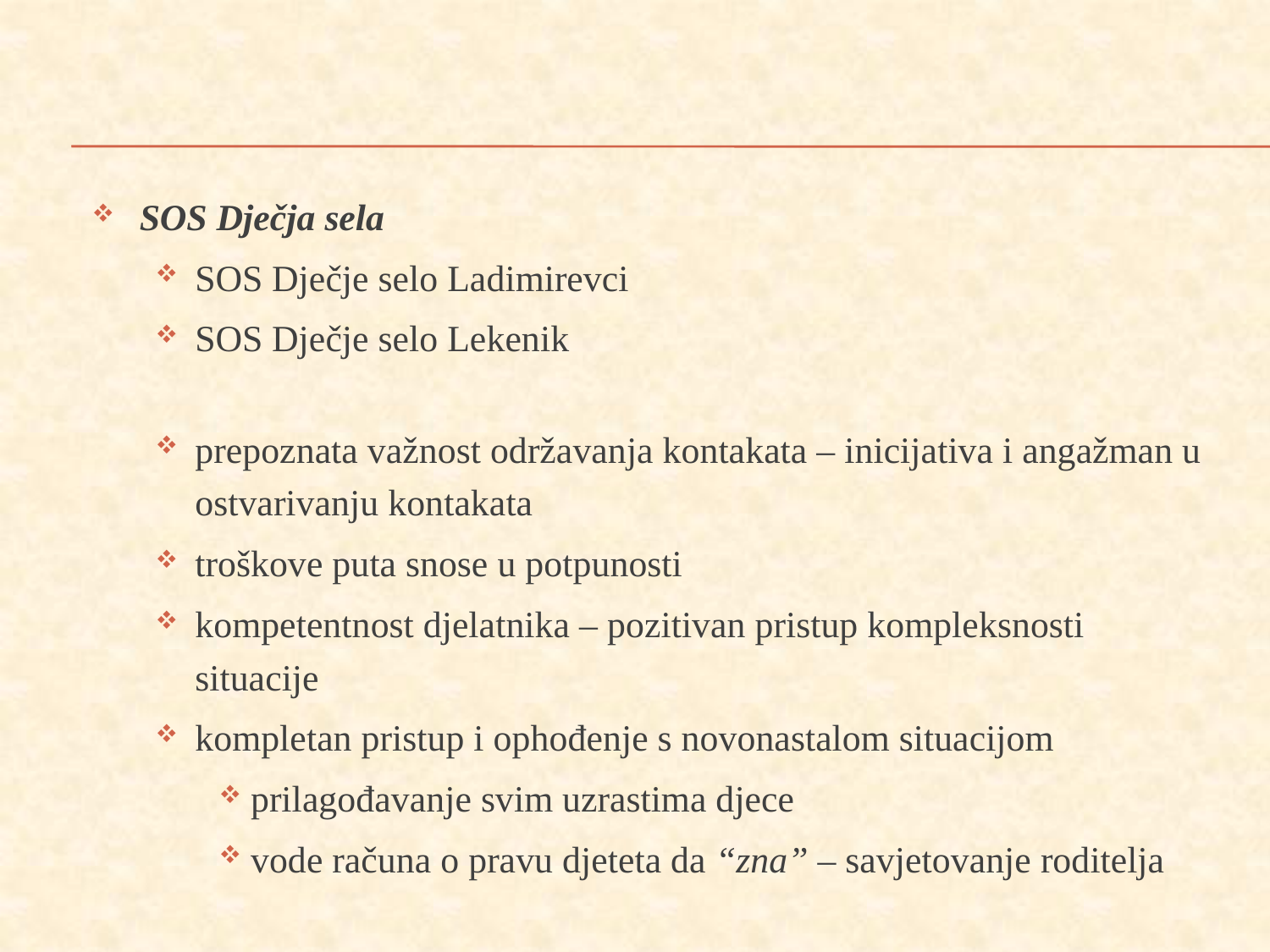

SOS Dječja sela
SOS Dječje selo Ladimirevci
SOS Dječje selo Lekenik

prepoznata važnost održavanja kontakata – inicijativa i angažman u ostvarivanju kontakata
troškove puta snose u potpunosti
kompetentnost djelatnika – pozitivan pristup kompleksnosti situacije
kompletan pristup i ophođenje s novonastalom situacijom
prilagođavanje svim uzrastima djece
vode računa o pravu djeteta da “zna” – savjetovanje roditelja